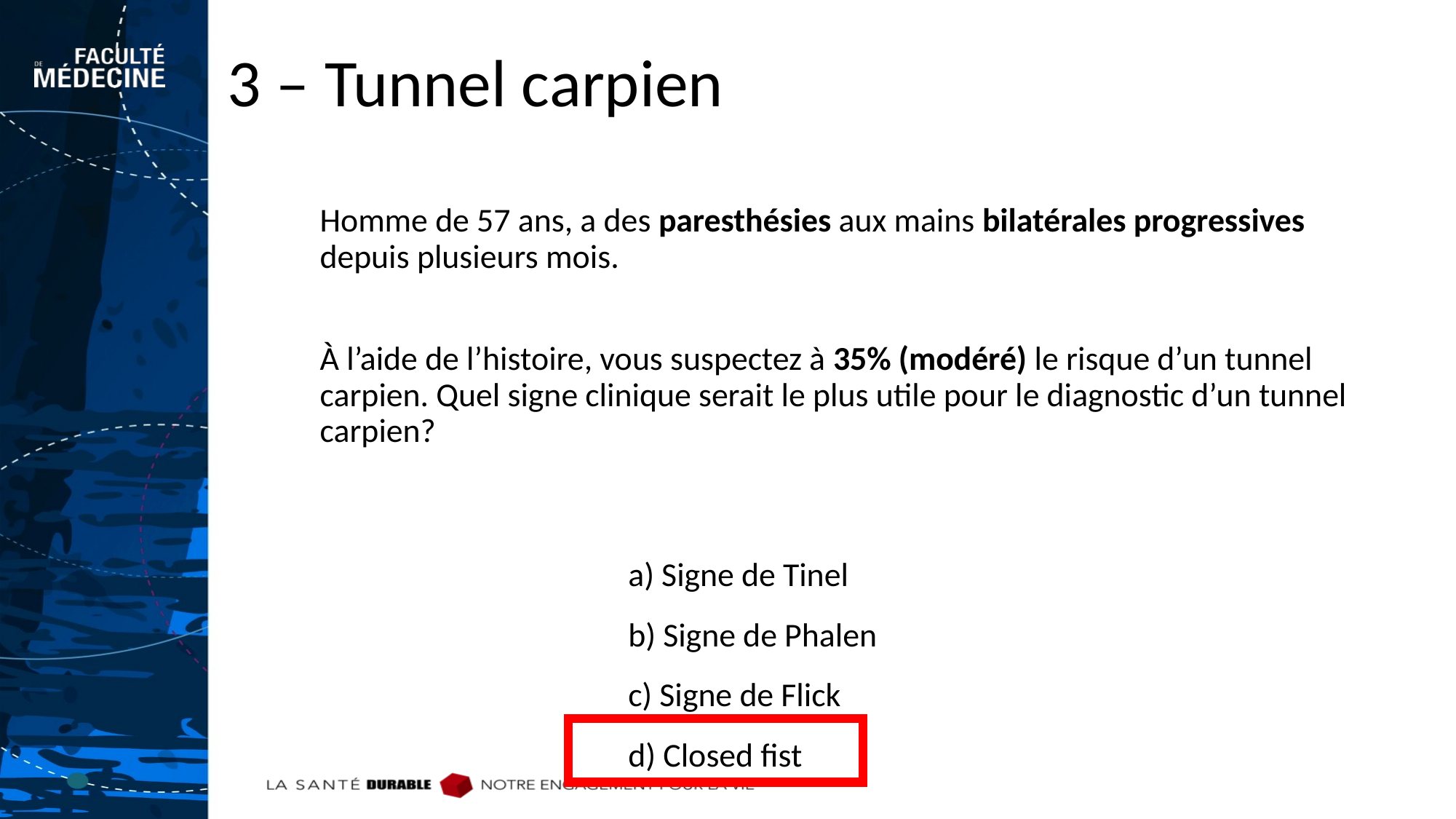

# 3 – Tunnel carpien
Homme de 57 ans, a des paresthésies aux mains bilatérales progressives depuis plusieurs mois.

À l’aide de l’histoire, vous suspectez à 35% (modéré) le risque d’un tunnel carpien. Quel signe clinique serait le plus utile pour le diagnostic d’un tunnel carpien?
a) Signe de Tinel
b) Signe de Phalen
c) Signe de Flick
d) Closed fist